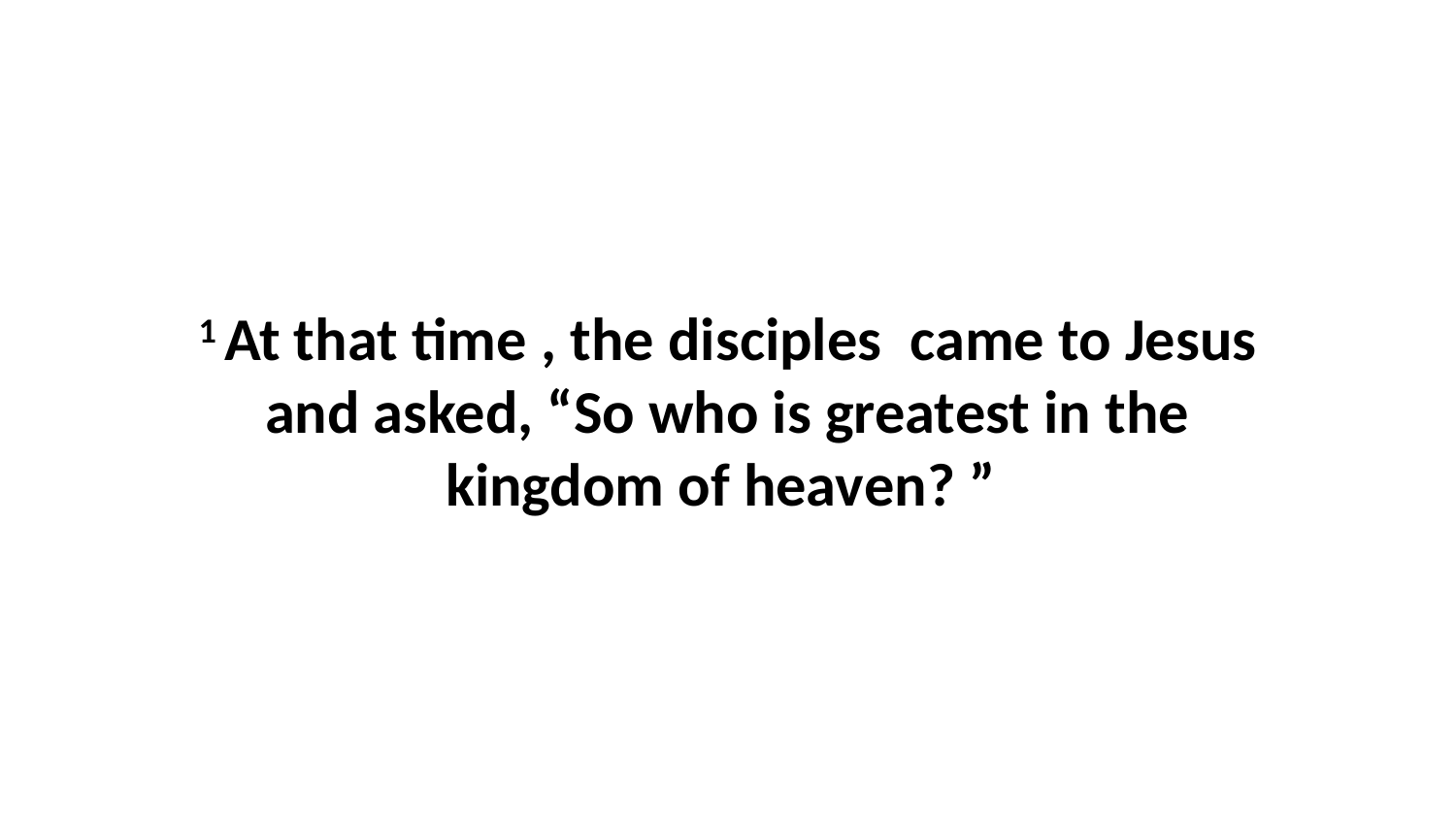

1 At that time , the disciples  came to Jesus and asked, “So who is greatest in the kingdom of heaven? ”